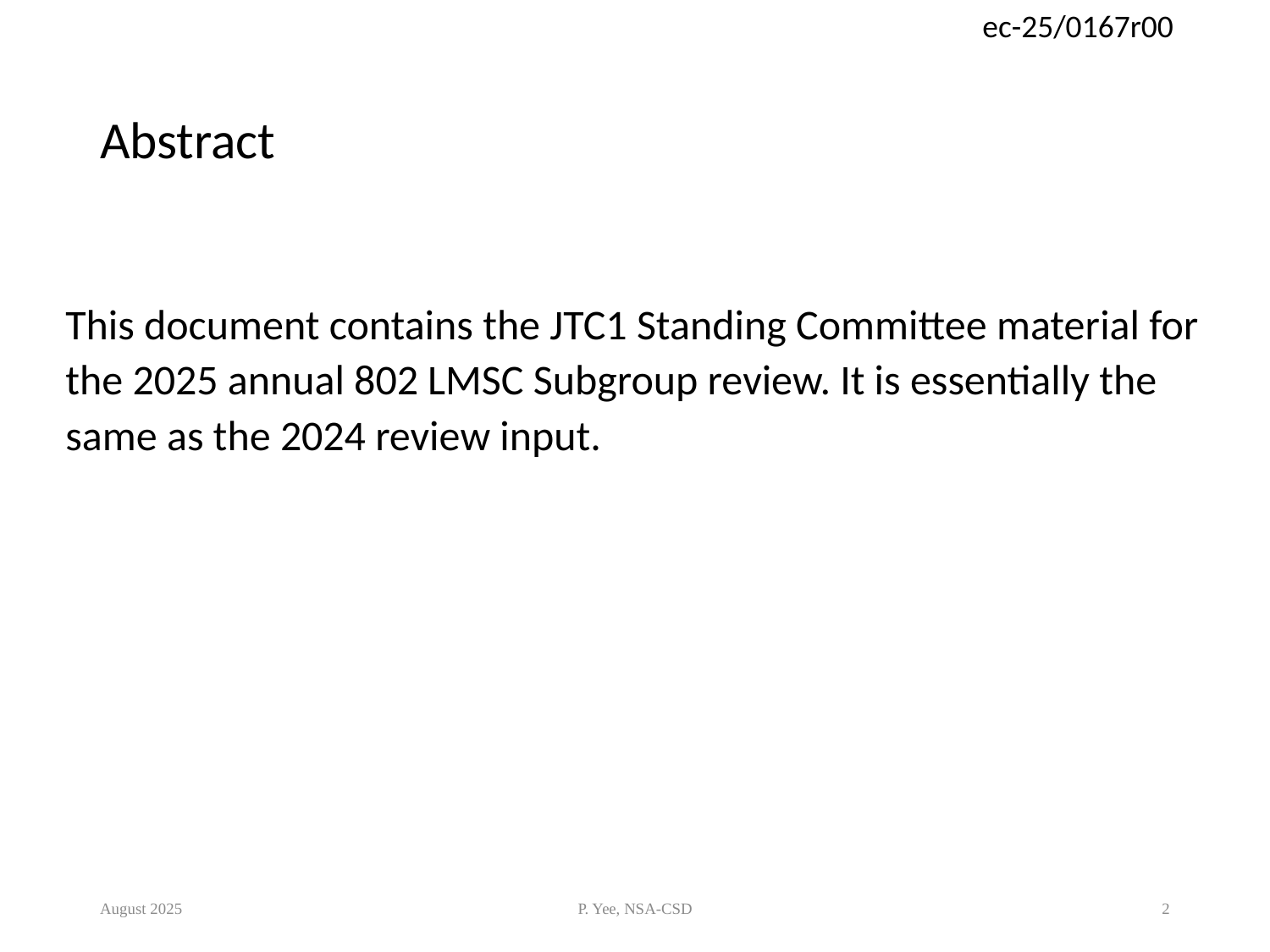

# Abstract
This document contains the JTC1 Standing Committee material for the 2025 annual 802 LMSC Subgroup review. It is essentially the same as the 2024 review input.

August 2025
P. Yee, NSA-CSD
2